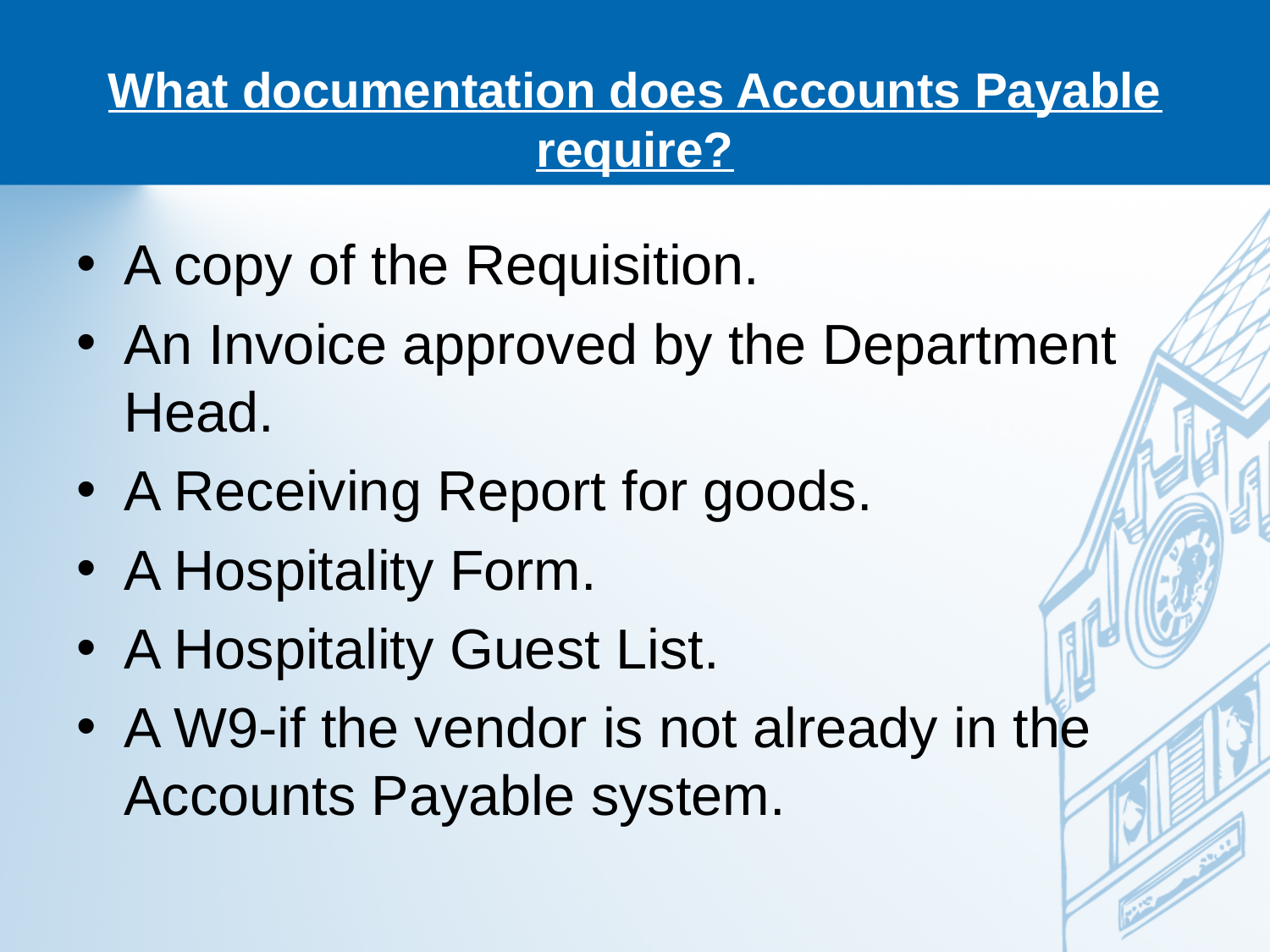

# What documentation does Accounts Payable require?
A copy of the Requisition.
An Invoice approved by the Department Head.
A Receiving Report for goods.
A Hospitality Form.
A Hospitality Guest List.
A W9-if the vendor is not already in the Accounts Payable system.